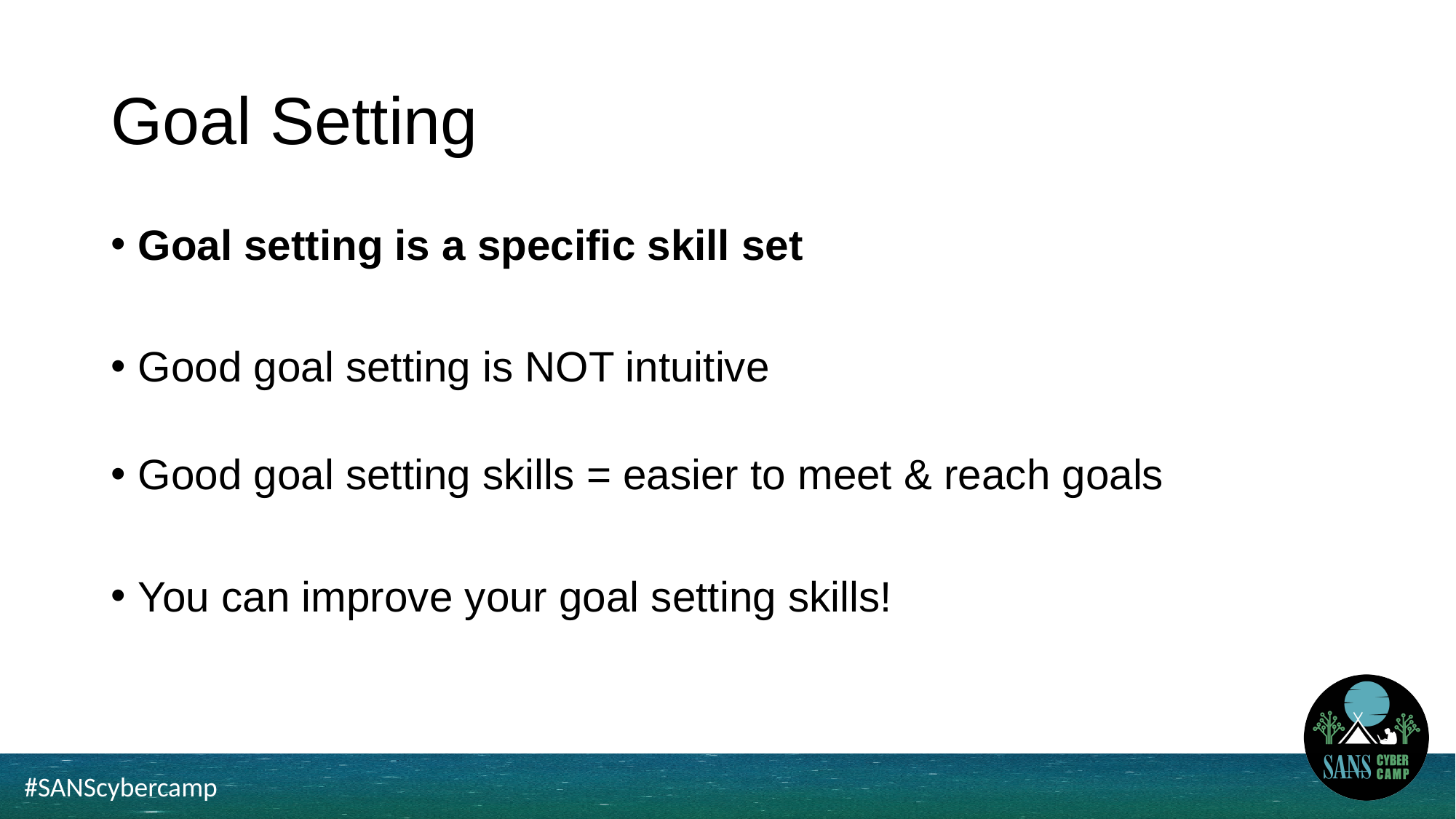

# Goal Setting
Goal setting is a specific skill set

Good goal setting is NOT intuitive

Good goal setting skills = easier to meet & reach goals

You can improve your goal setting skills!